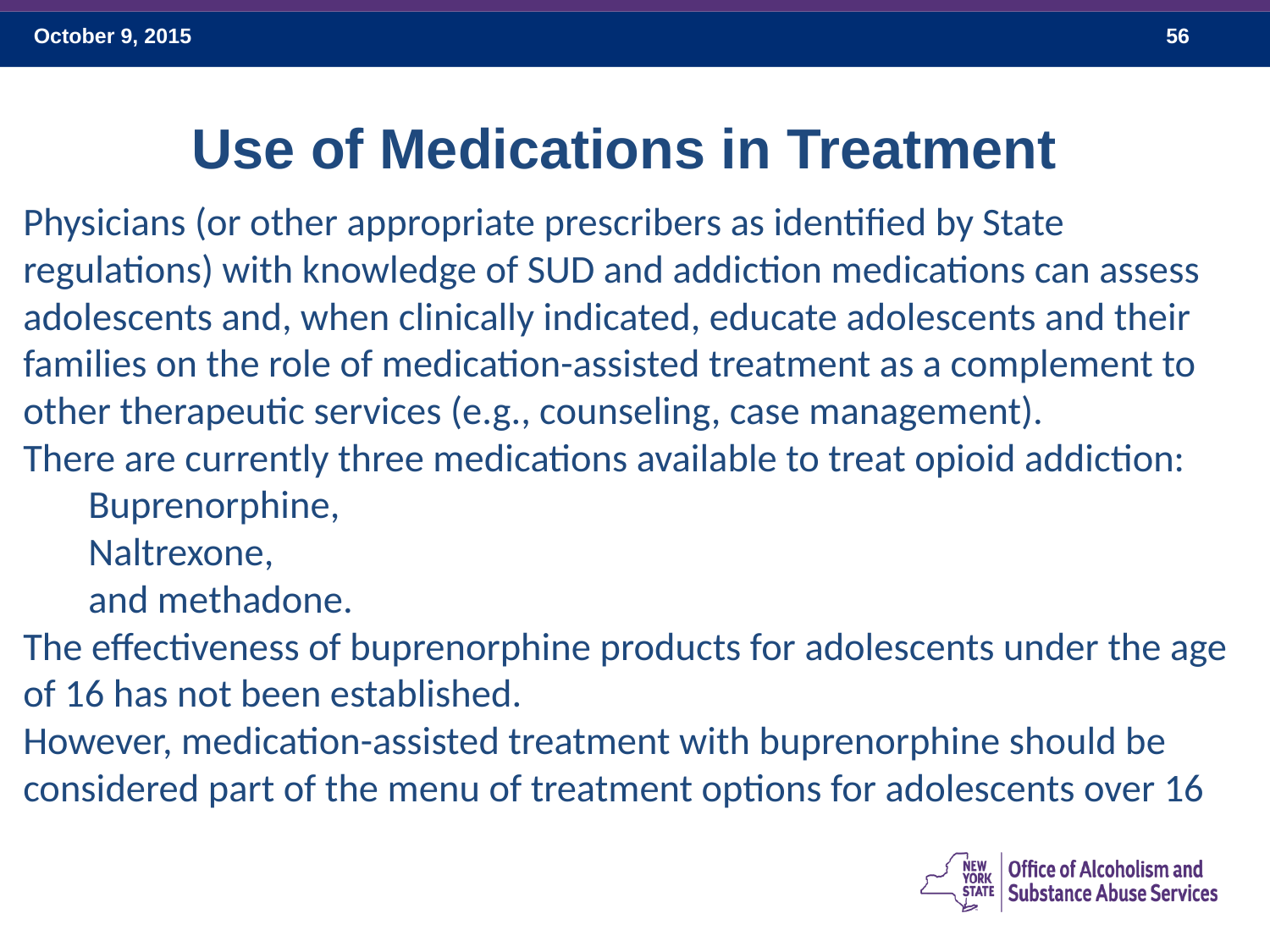

Use of Medications in Treatment
Physicians (or other appropriate prescribers as identified by State regulations) with knowledge of SUD and addiction medications can assess adolescents and, when clinically indicated, educate adolescents and their families on the role of medication-assisted treatment as a complement to other therapeutic services (e.g., counseling, case management).
There are currently three medications available to treat opioid addiction:
Buprenorphine,
Naltrexone,
and methadone.
The effectiveness of buprenorphine products for adolescents under the age of 16 has not been established.
However, medication-assisted treatment with buprenorphine should be considered part of the menu of treatment options for adolescents over 16